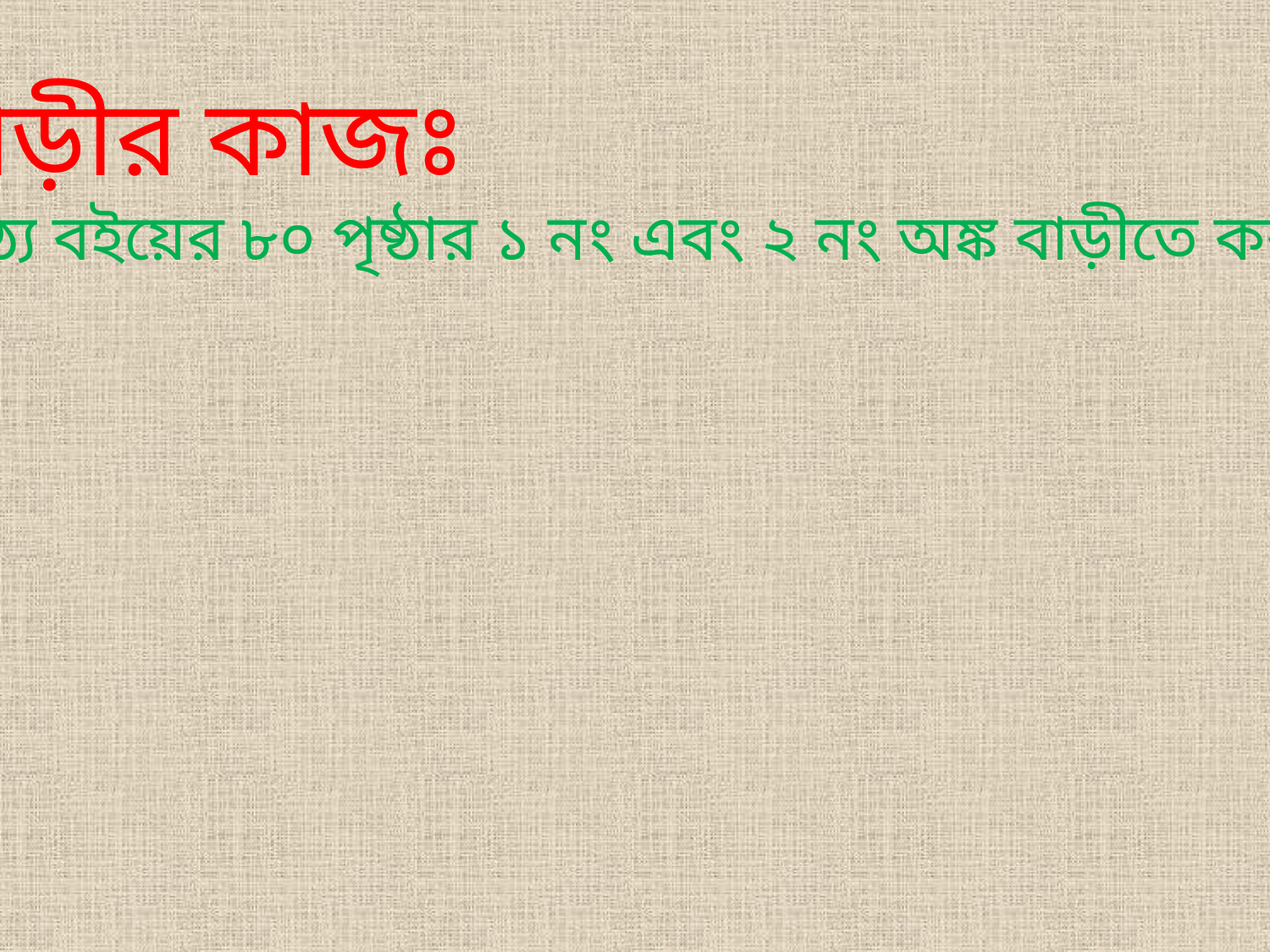

বাড়ীর কাজঃ
পাঠ্য বইয়ের ৮০ পৃষ্ঠার ১ নং এবং ২ নং অঙ্ক বাড়ীতে করবে।